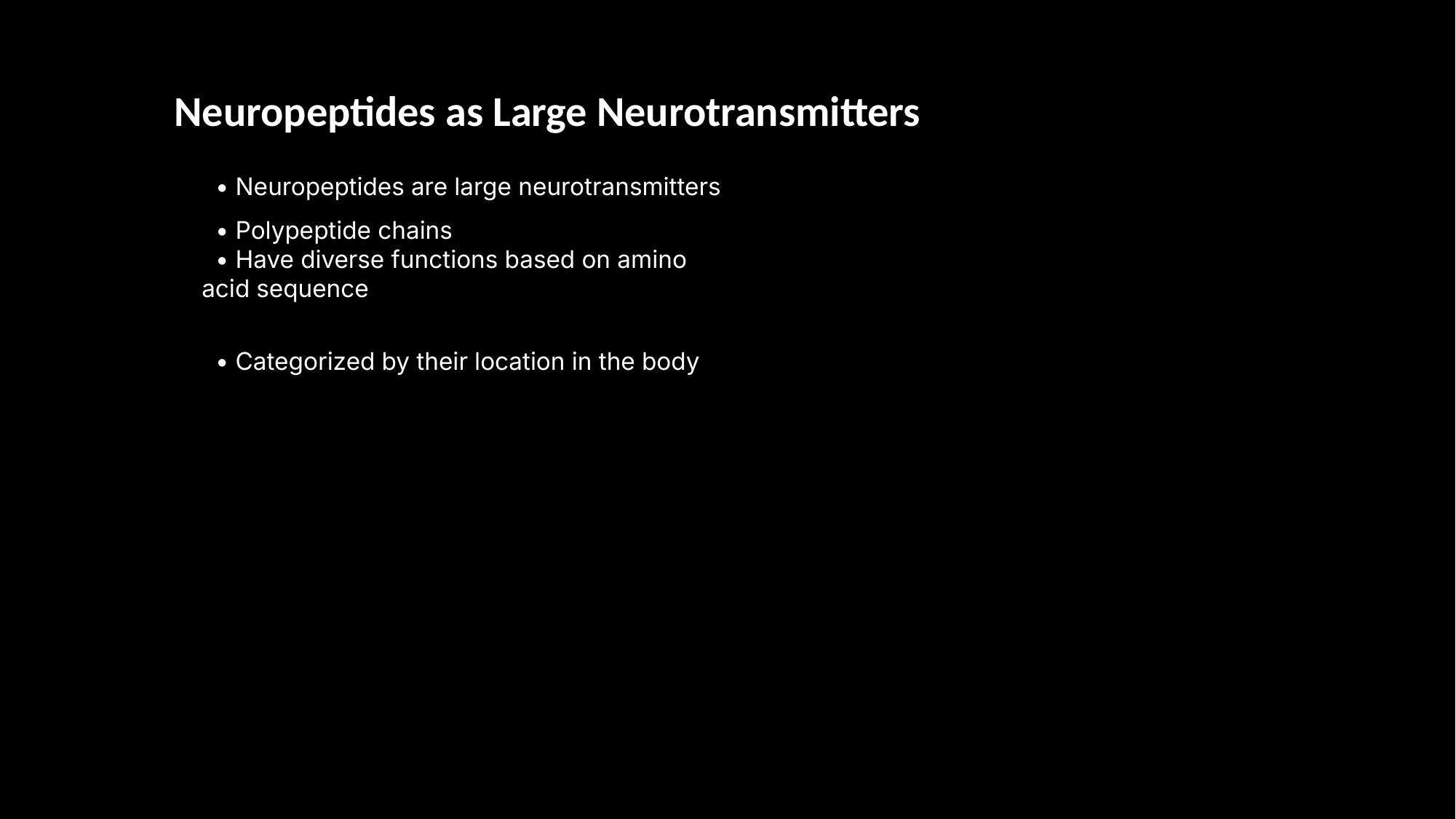

Neuropeptides as Large Neurotransmitters
  • Neuropeptides are large neurotransmitters
  • Polypeptide chains
  • Have diverse functions based on amino acid sequence
  • Categorized by their location in the body